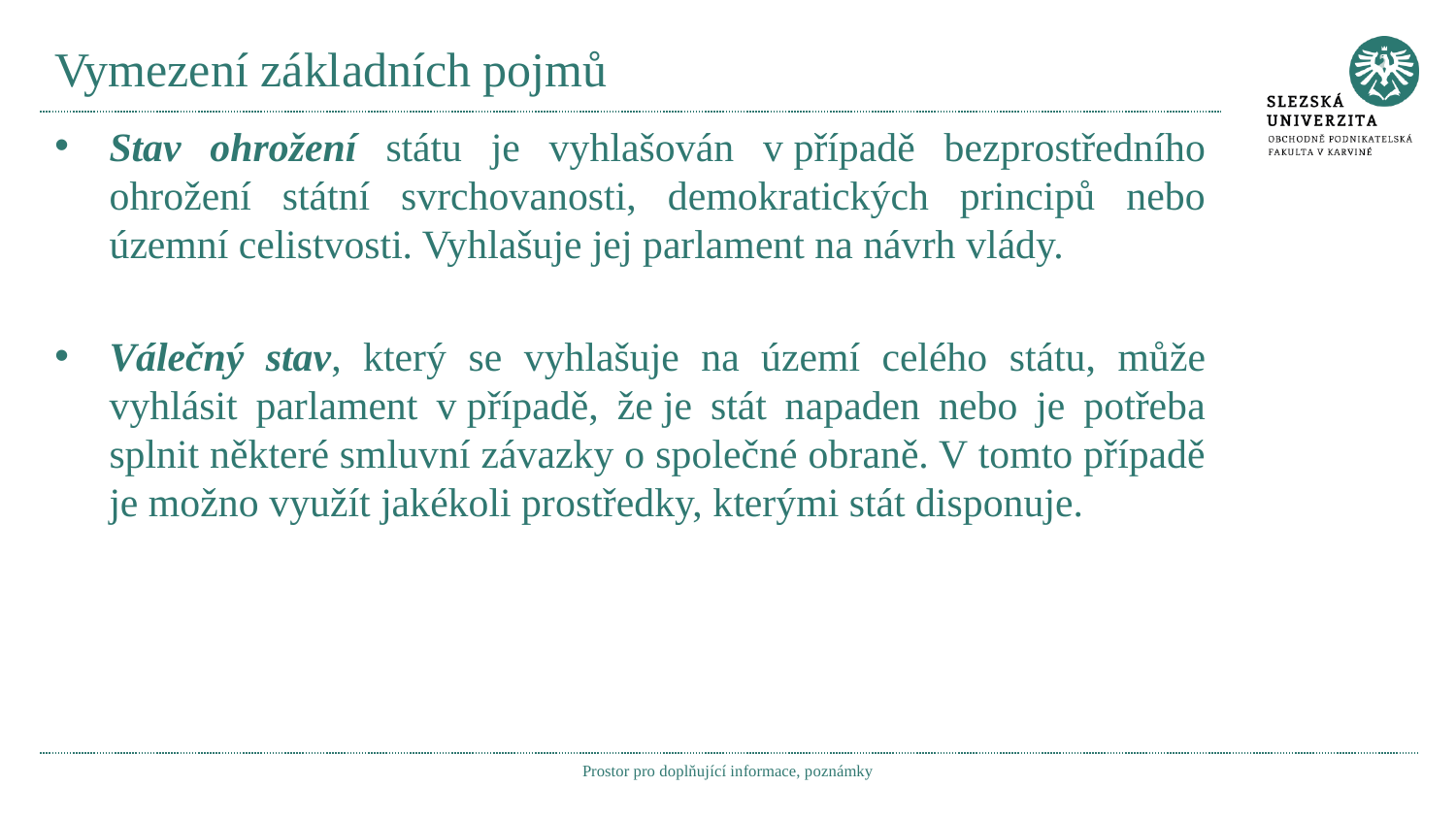

# Vymezení základních pojmů
Stav ohrožení státu je vyhlašován v případě bezprostředního ohrožení státní svrchovanosti, demokratických principů nebo územní celistvosti. Vyhlašuje jej parlament na návrh vlády.

Válečný stav, který se vyhlašuje na území celého státu, může vyhlásit parlament v případě, že je stát napaden nebo je potřeba splnit některé smluvní závazky o společné obraně. V tomto případě je možno využít jakékoli prostředky, kterými stát disponuje.

Prostor pro doplňující informace, poznámky